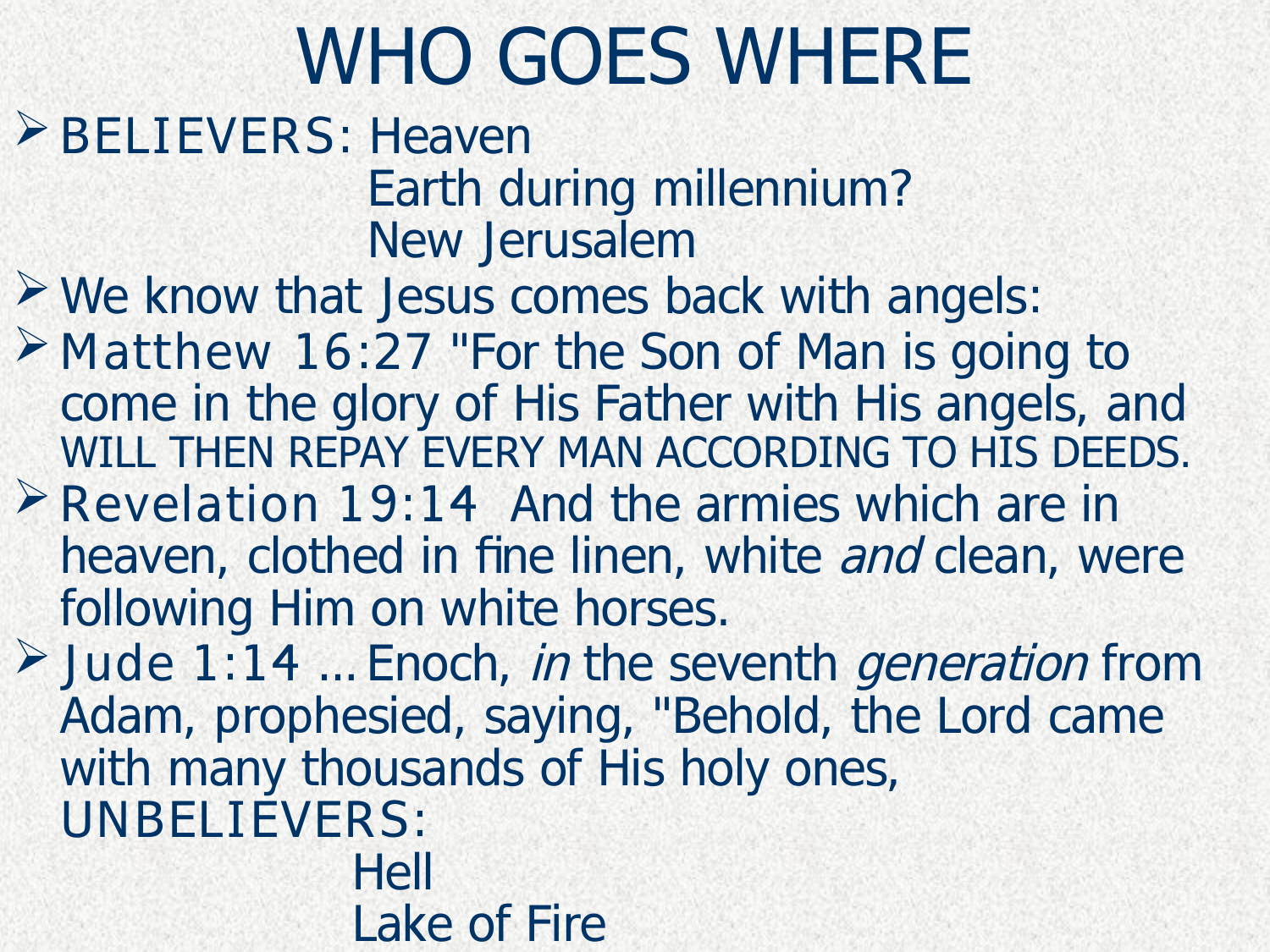

# WHO GOES WHERE
BELIEVERS: Heaven
                       Earth during millennium?
                       New Jerusalem
We know that Jesus comes back with angels:
Matthew 16:27 "For the Son of Man is going to come in the glory of His Father with His angels, and WILL THEN REPAY EVERY MAN ACCORDING TO HIS DEEDS.
Revelation 19:14  And the armies which are in heaven, clothed in fine linen, white and clean, were following Him on white horses.
Jude 1:14 …Enoch, in the seventh generation from Adam, prophesied, saying, "Behold, the Lord came with many thousands of His holy ones,
UNBELIEVERS:
                      Hell
                      Lake of Fire